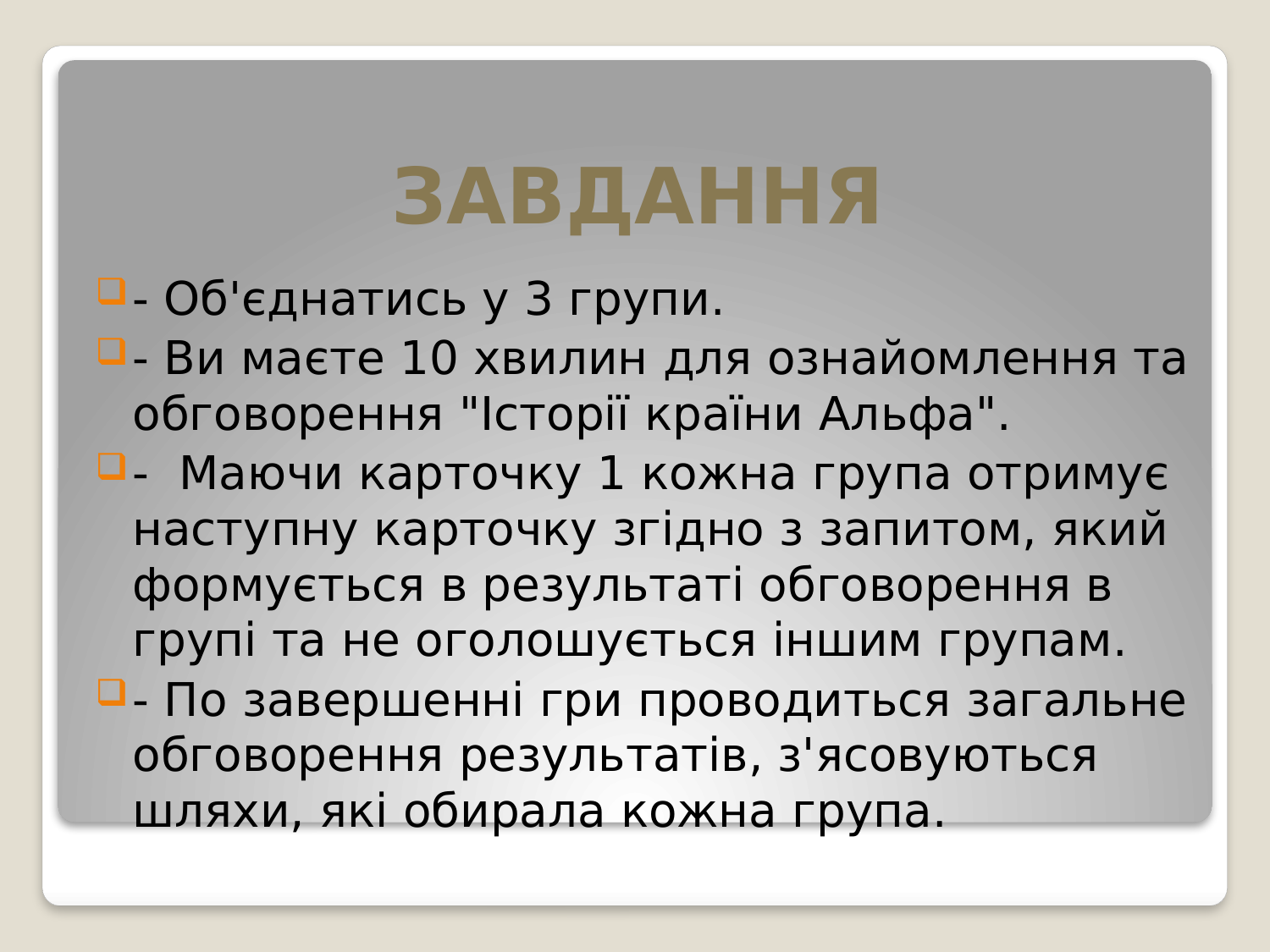

# ЗАВДАННЯ
- Об'єднатись у 3 групи.
- Ви маєте 10 хвилин для ознайомлення та обговорення "Історії країни Альфа".
-  Маючи карточку 1 кожна група отримує  наступну карточку згідно з запитом, який формується в результаті обговорення в групі та не оголошується іншим групам.
- По завершенні гри проводиться загальне обговорення результатів, з'ясовуються шляхи, які обирала кожна група.